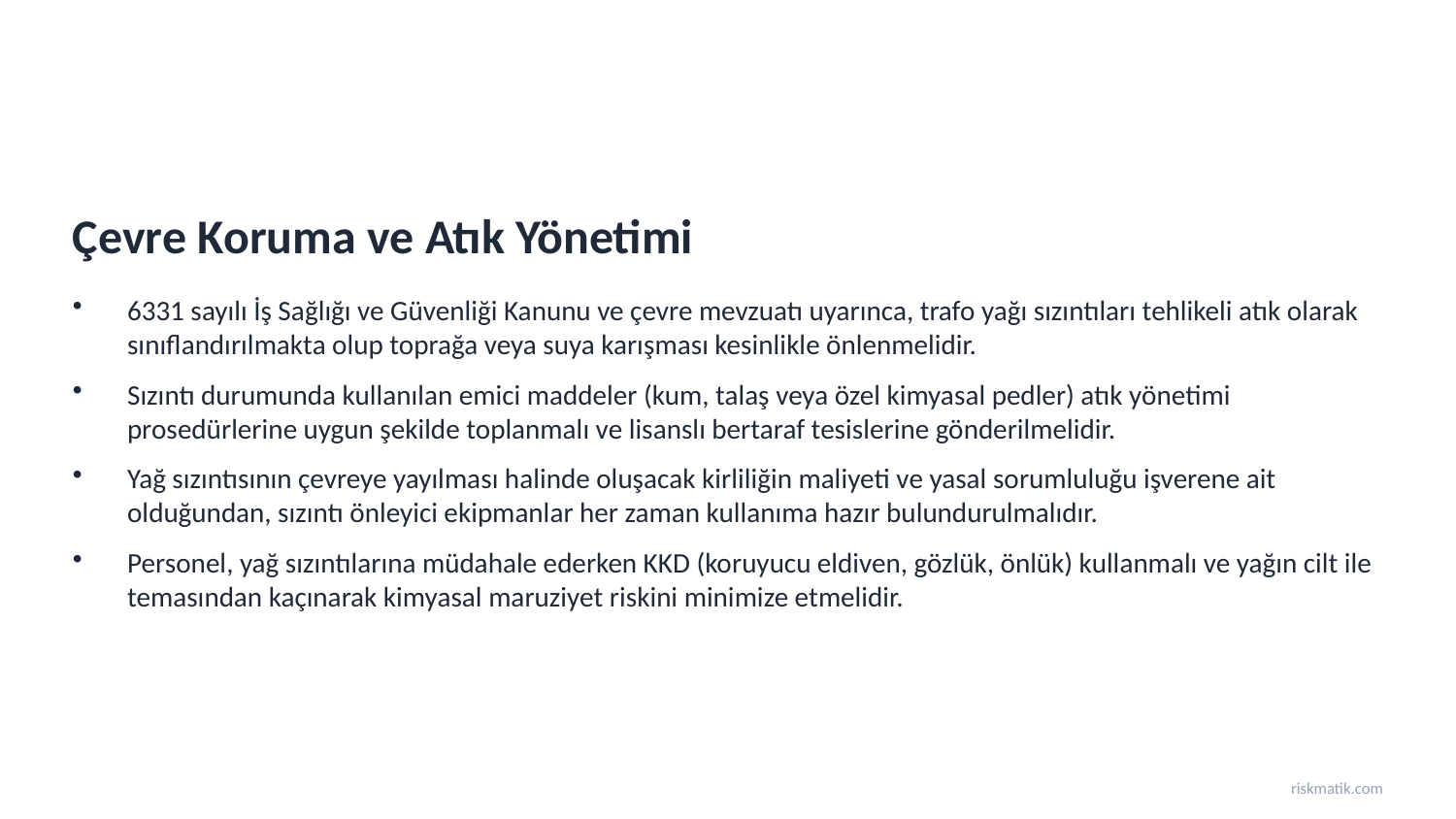

Çevre Koruma ve Atık Yönetimi
6331 sayılı İş Sağlığı ve Güvenliği Kanunu ve çevre mevzuatı uyarınca, trafo yağı sızıntıları tehlikeli atık olarak sınıflandırılmakta olup toprağa veya suya karışması kesinlikle önlenmelidir.
Sızıntı durumunda kullanılan emici maddeler (kum, talaş veya özel kimyasal pedler) atık yönetimi prosedürlerine uygun şekilde toplanmalı ve lisanslı bertaraf tesislerine gönderilmelidir.
Yağ sızıntısının çevreye yayılması halinde oluşacak kirliliğin maliyeti ve yasal sorumluluğu işverene ait olduğundan, sızıntı önleyici ekipmanlar her zaman kullanıma hazır bulundurulmalıdır.
Personel, yağ sızıntılarına müdahale ederken KKD (koruyucu eldiven, gözlük, önlük) kullanmalı ve yağın cilt ile temasından kaçınarak kimyasal maruziyet riskini minimize etmelidir.
riskmatik.com